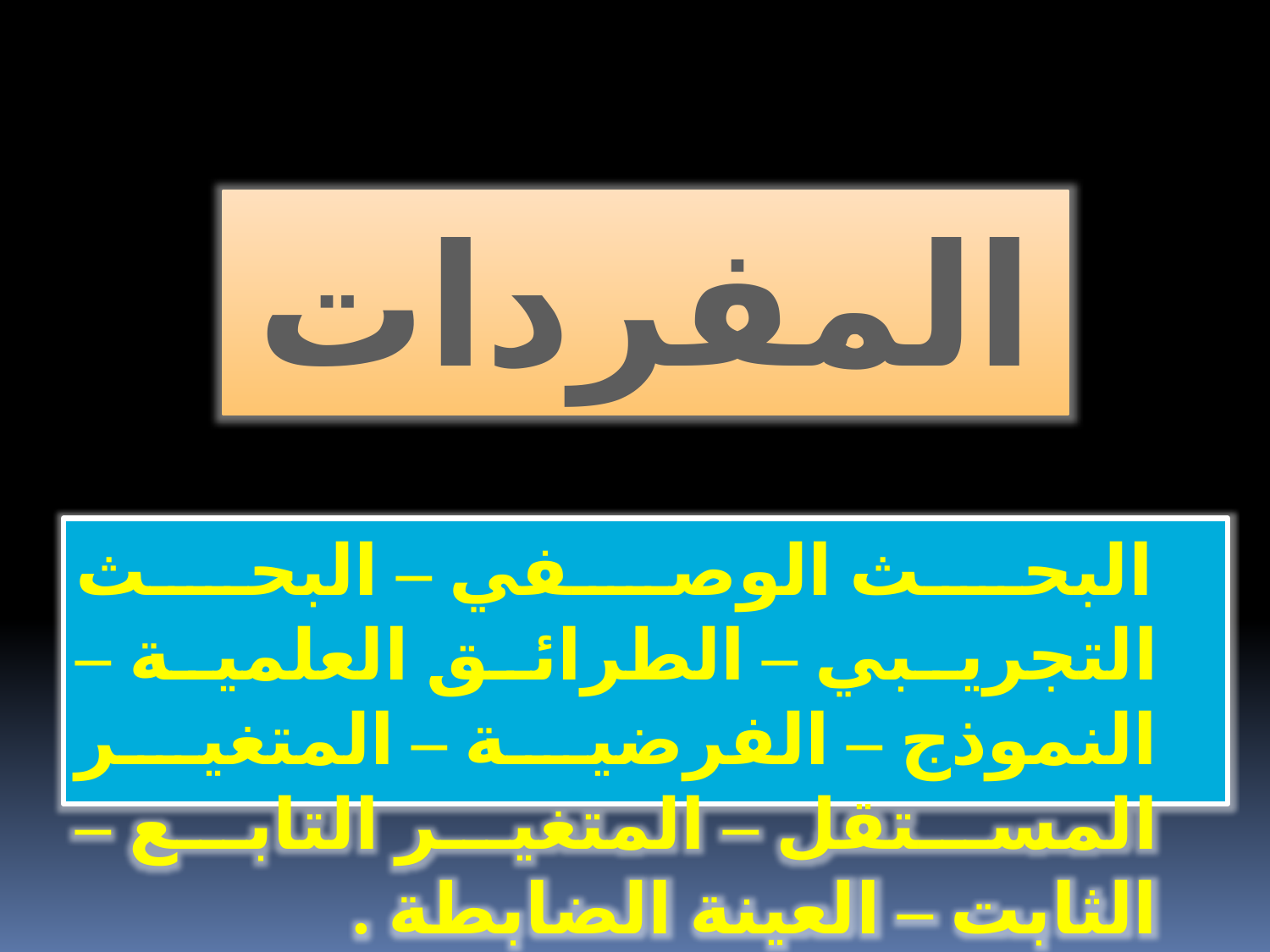

المفردات
   البحث الوصفي – البحث التجريبي – الطرائق العلمية – النموذج – الفرضية – المتغير المستقل – المتغير التابع – الثابت – العينة الضابطة .